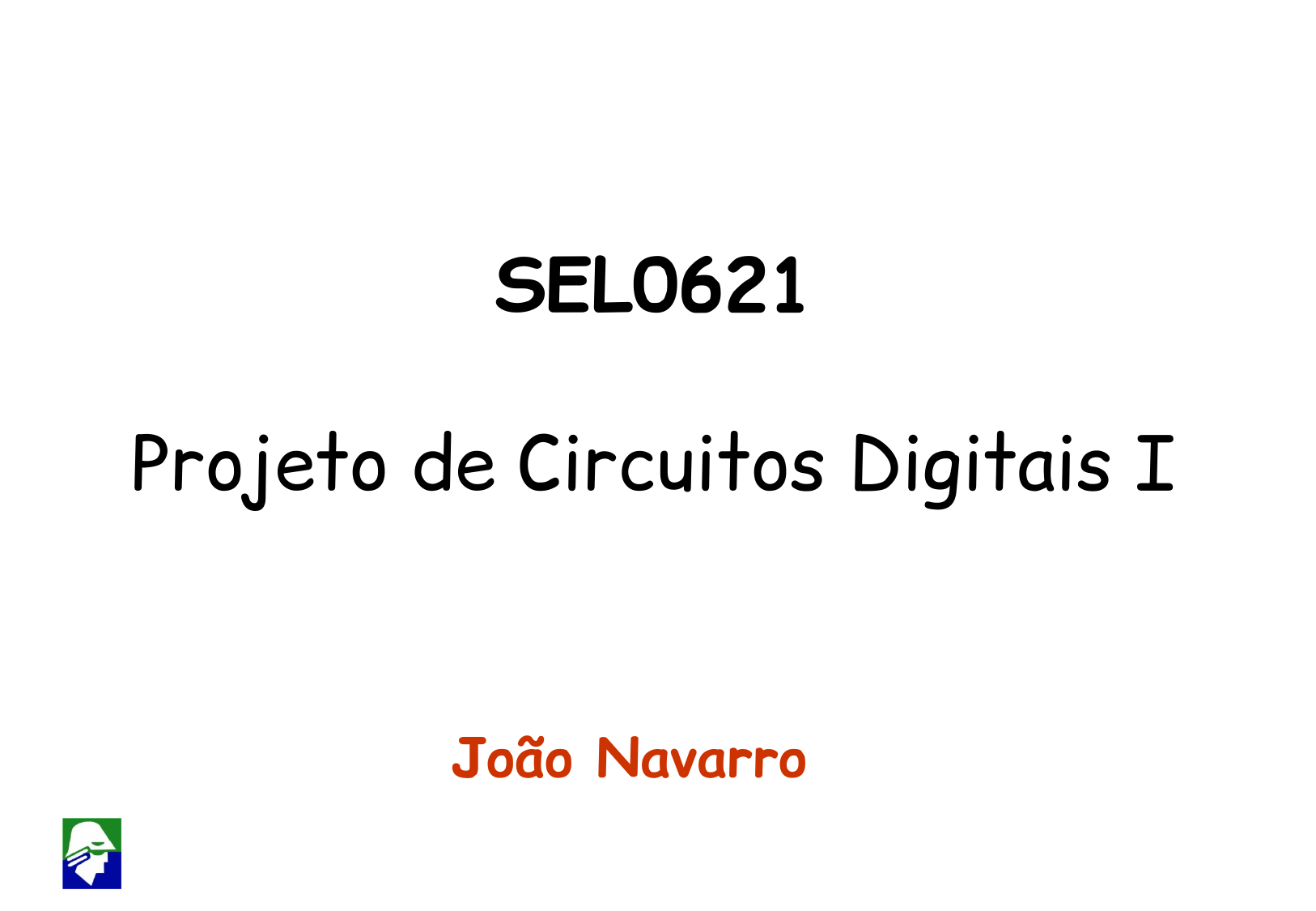

# SEL0621 Projeto de Circuitos Digitais I
João Navarro